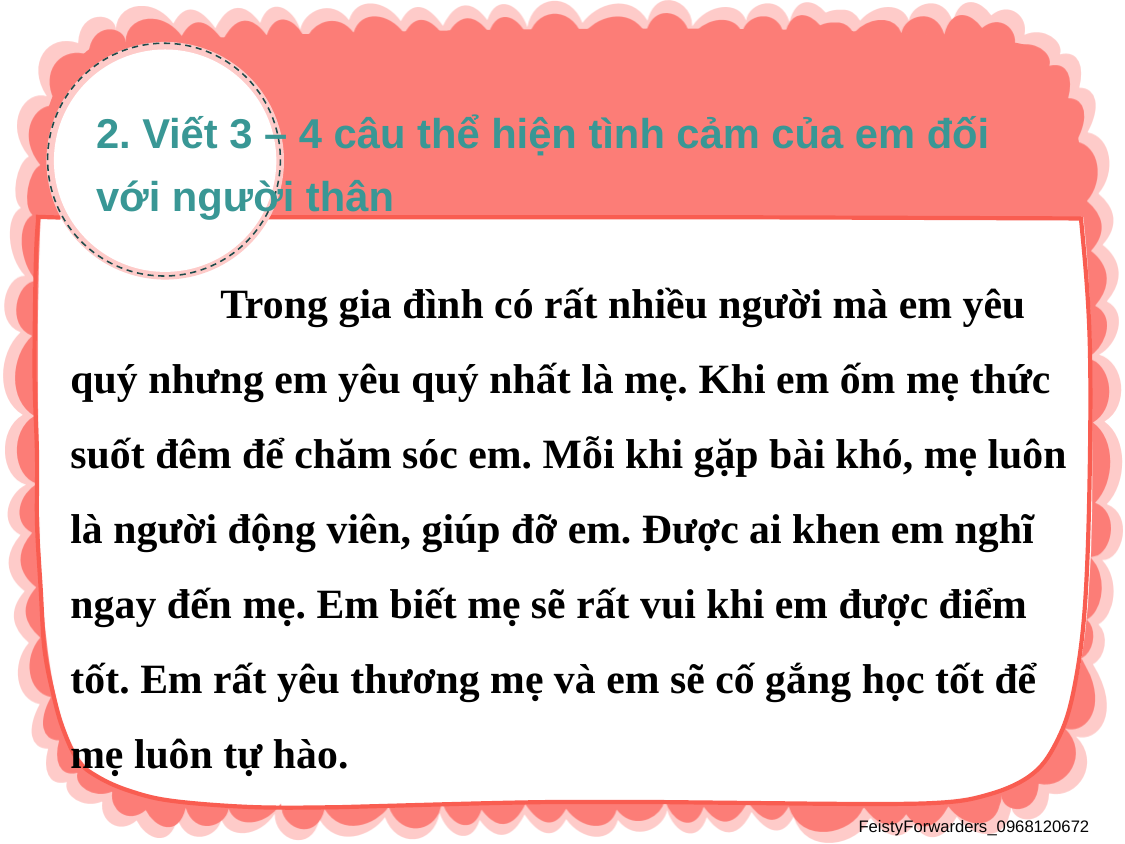

2. Viết 3 – 4 câu thể hiện tình cảm của em đối với người thân
	Trong gia đình có rất nhiều người mà em yêu quý nhưng em yêu quý nhất là mẹ. Khi em ốm mẹ thức suốt đêm để chăm sóc em. Mỗi khi gặp bài khó, mẹ luôn là người động viên, giúp đỡ em. Được ai khen em nghĩ ngay đến mẹ. Em biết mẹ sẽ rất vui khi em được điểm tốt. Em rất yêu thương mẹ và em sẽ cố gắng học tốt để mẹ luôn tự hào.